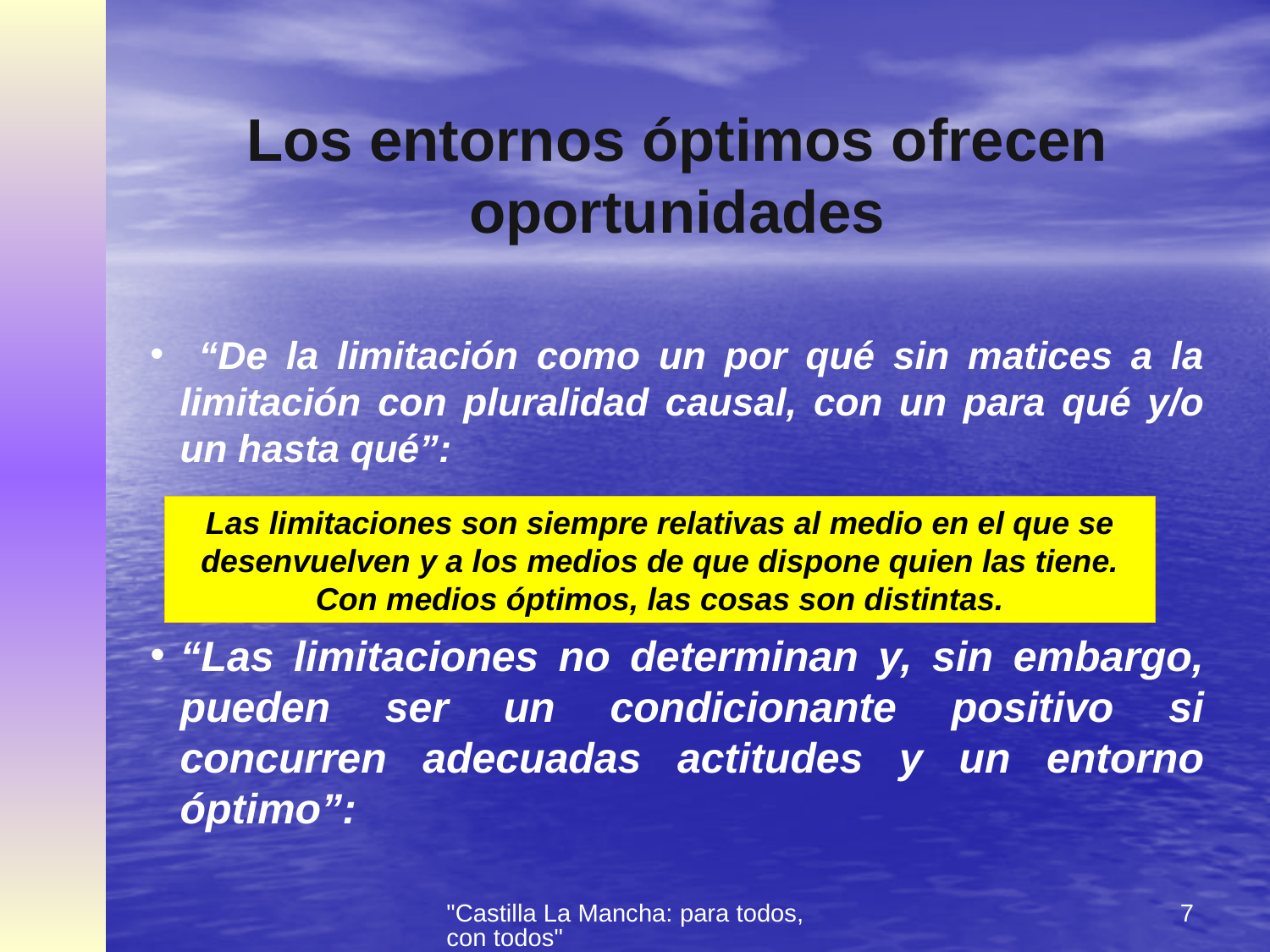

Los entornos óptimos ofrecen oportunidades

 “De la limitación como un por qué sin matices a la limitación con pluralidad causal, con un para qué y/o un hasta qué”:

“Las limitaciones no determinan y, sin embargo, pueden ser un condicionante positivo si concurren adecuadas actitudes y un entorno óptimo”:

Las limitaciones son siempre relativas al medio en el que se desenvuelven y a los medios de que dispone quien las tiene. Con medios óptimos, las cosas son distintas.

"Castilla La Mancha: para todos, con todos"
7